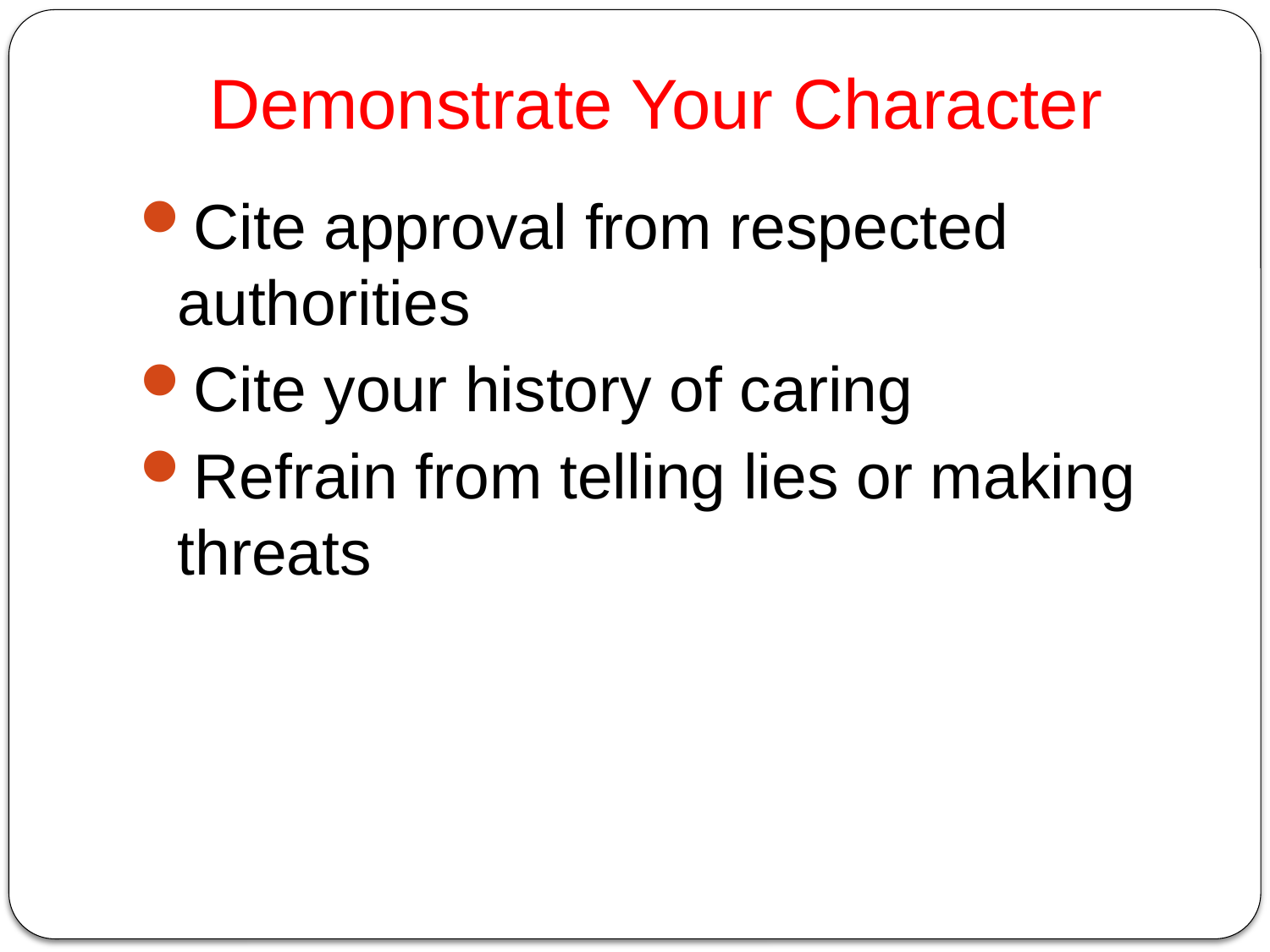

# Demonstrate Your Character
Cite approval from respected authorities
Cite your history of caring
Refrain from telling lies or making threats